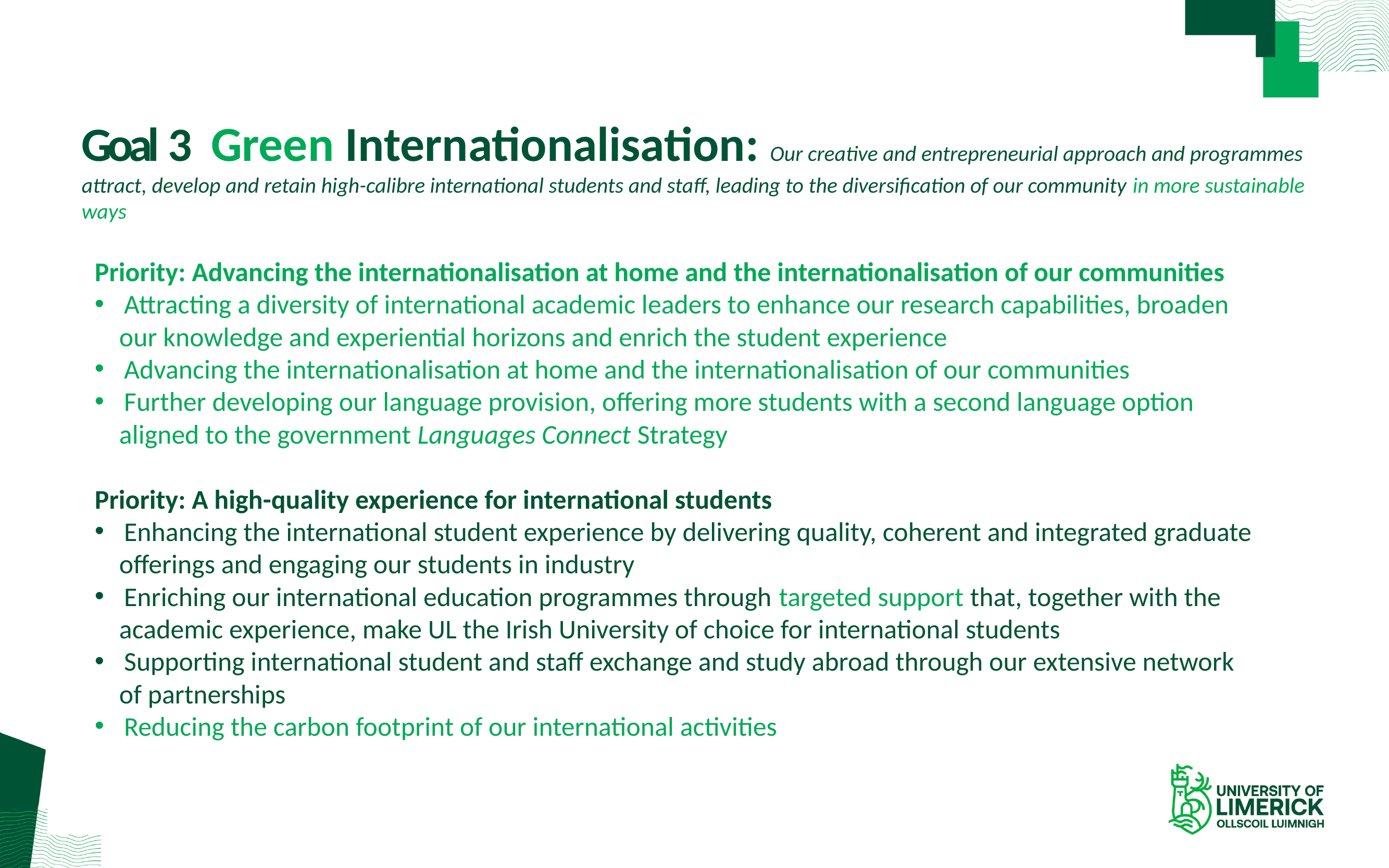

# Goal  3   Green Internationalisation: Our creative and entrepreneurial approach and programmes attract, develop and retain high-calibre international students and staff, leading to the diversification of our community in more sustainable ways
Priority: Advancing the internationalisation at home and the internationalisation of our communities
Attracting a diversity of international academic leaders to enhance our research capabilities, broaden
    our knowledge and experiential horizons and enrich the student experience
Advancing the internationalisation at home and the internationalisation of our communities
Further developing our language provision, offering more students with a second language option
    aligned to the government Languages Connect Strategy

Priority: A high-quality experience for international students
Enhancing the international student experience by delivering quality, coherent and integrated graduate
    offerings and engaging our students in industry
Enriching our international education programmes through targeted support that, together with the
    academic experience, make UL the Irish University of choice for international students
Supporting international student and staff exchange and study abroad through our extensive network
    of partnerships
Reducing the carbon footprint of our international activities